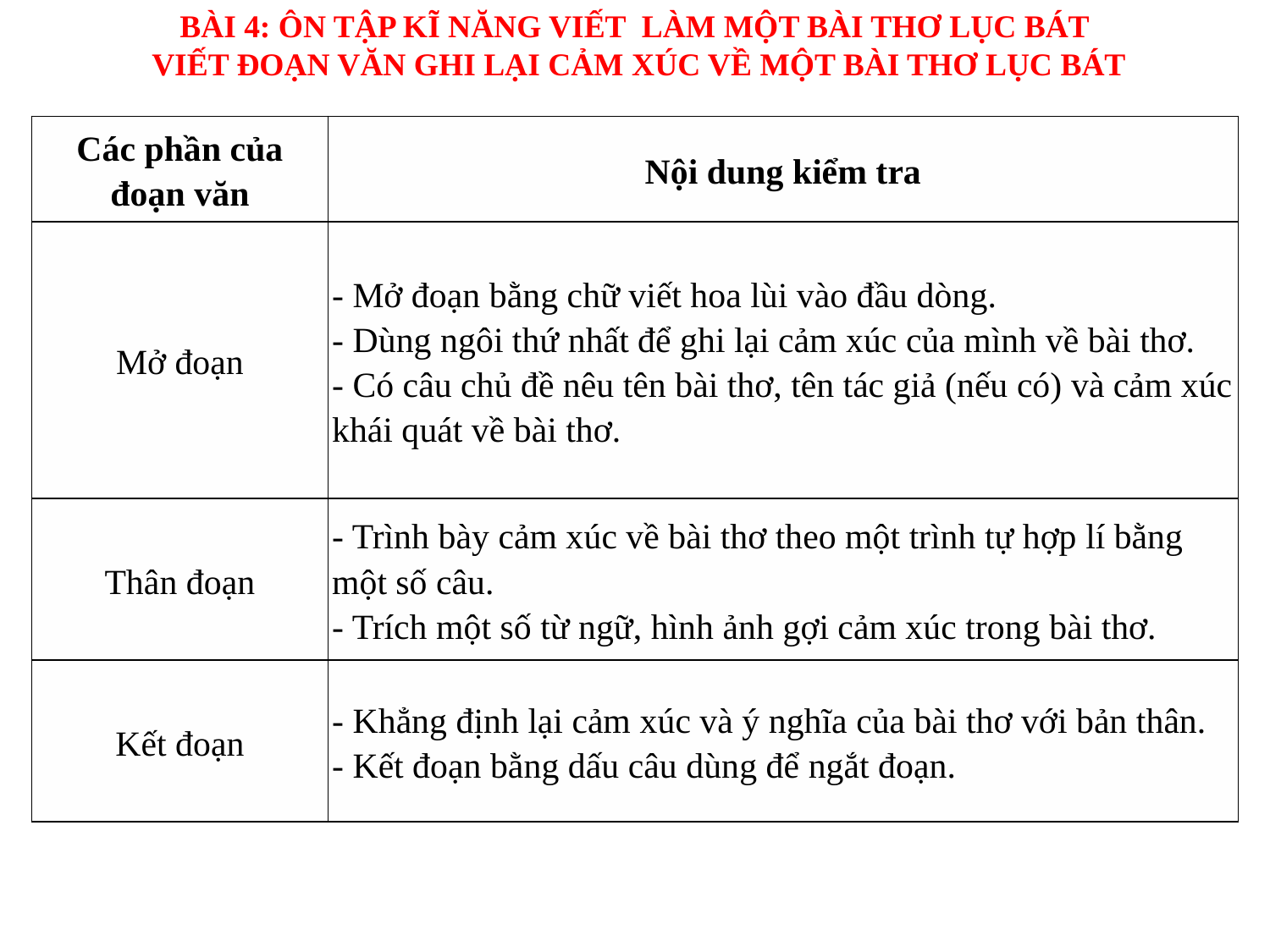

BÀI 4: ÔN TẬP KĨ NĂNG VIẾT  LÀM MỘT BÀI THƠ LỤC BÁT
 VIẾT ĐOẠN VĂN GHI LẠI CẢM XÚC VỀ MỘT BÀI THƠ LỤC BÁT

| Các phần của đoạn văn​ | Nội dung kiểm tra​ |
| --- | --- |
| Mở đoạn | - Mở đoạn bằng chữ viết hoa lùi vào đầu dòng. - Dùng ngôi thứ nhất để ghi lại cảm xúc của mình về bài thơ. - Có câu chủ đề nêu tên bài thơ, tên tác giả (nếu có) và cảm xúc khái quát về bài thơ. |
| Thân đoạn | - Trình bày cảm xúc về bài thơ theo một trình tự hợp lí bằng một số câu. - Trích một số từ ngữ, hình ảnh gợi cảm xúc trong bài thơ. |
| Kết đoạn | - Khẳng định lại cảm xúc và ý nghĩa của bài thơ với bản thân. - Kết đoạn bằng dấu câu dùng để ngắt đoạn. |